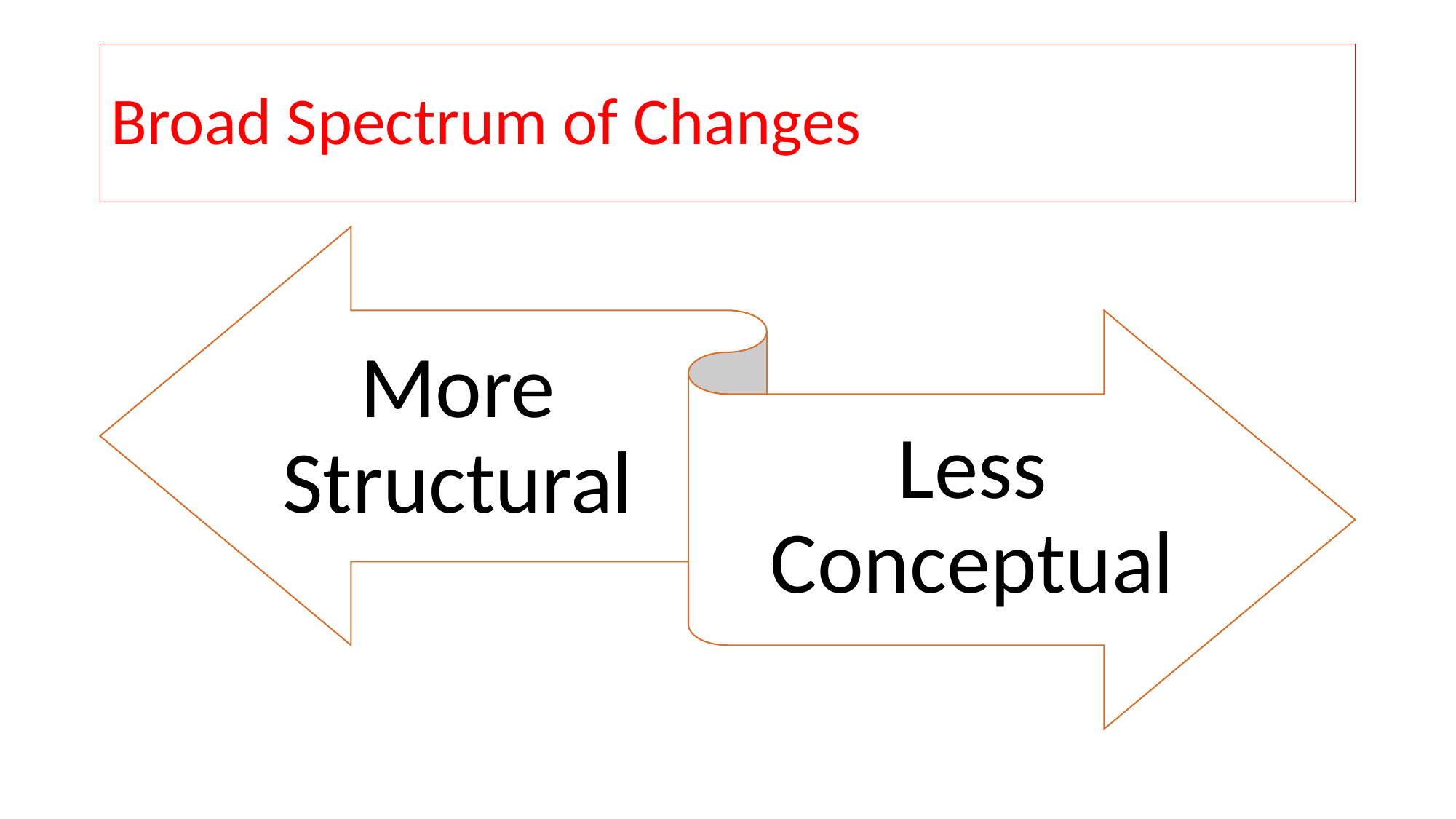

# Broad Spectrum of Changes
More Structural
Less Conceptual